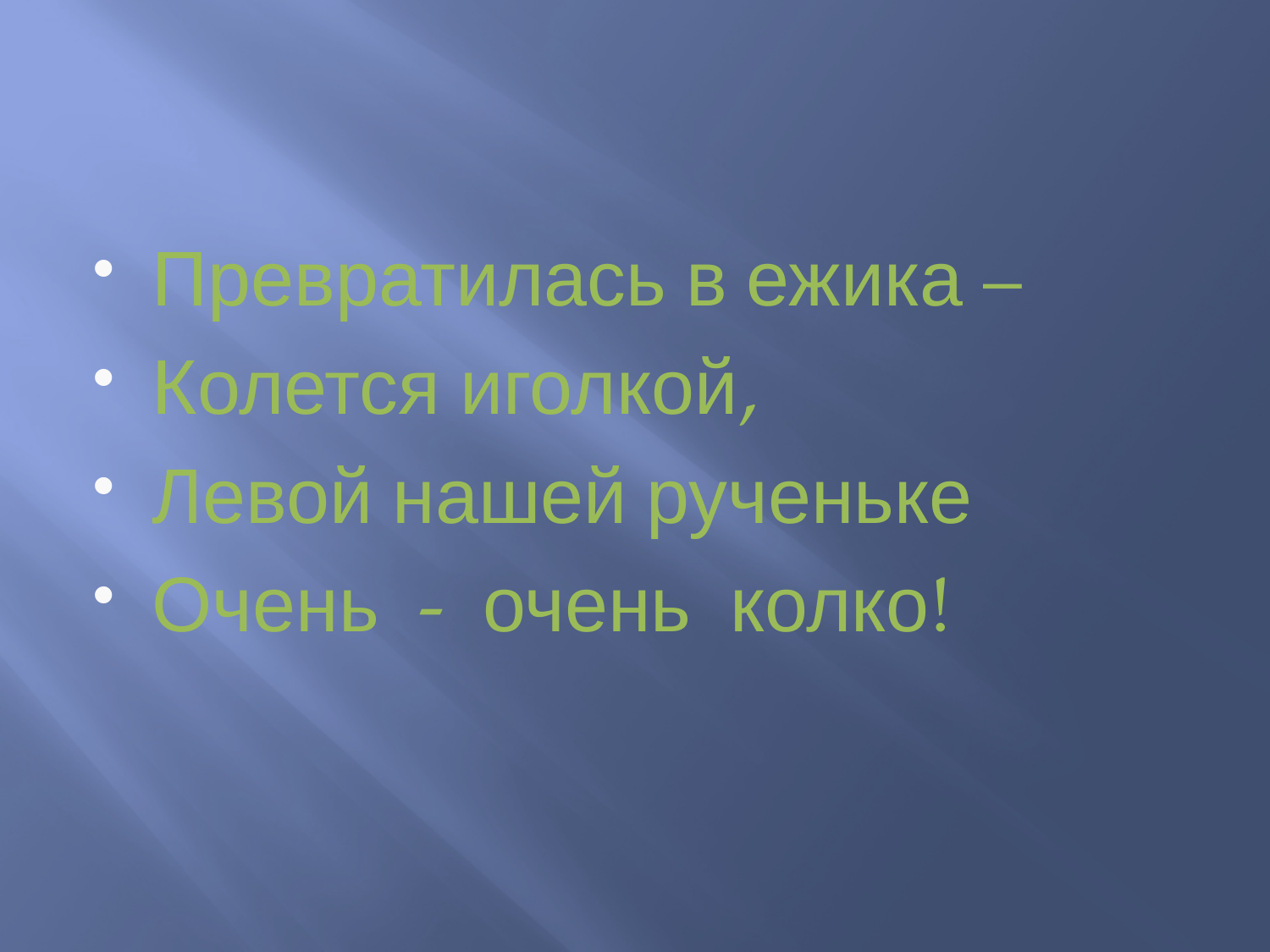

#
Превратилась в ежика –
Колется иголкой,
Левой нашей рученьке
Очень  -  очень  колко!